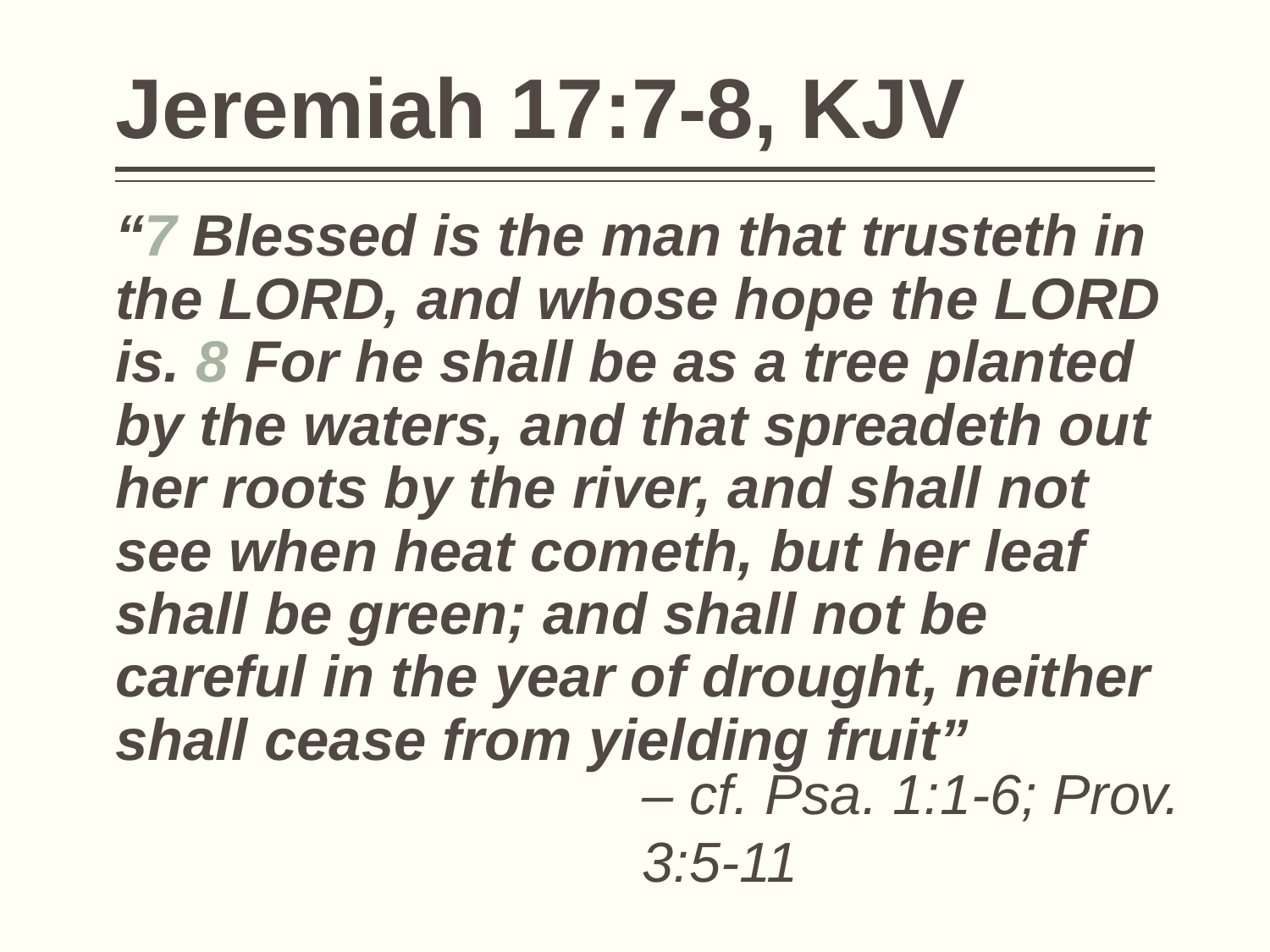

# Jeremiah 17:7-8, KJV
“7 Blessed is the man that trusteth in the LORD, and whose hope the LORD is. 8 For he shall be as a tree planted by the waters, and that spreadeth out her roots by the river, and shall not see when heat cometh, but her leaf shall be green; and shall not be careful in the year of drought, neither shall cease from yielding fruit”
– cf. Psa. 1:1-6; Prov. 3:5-11